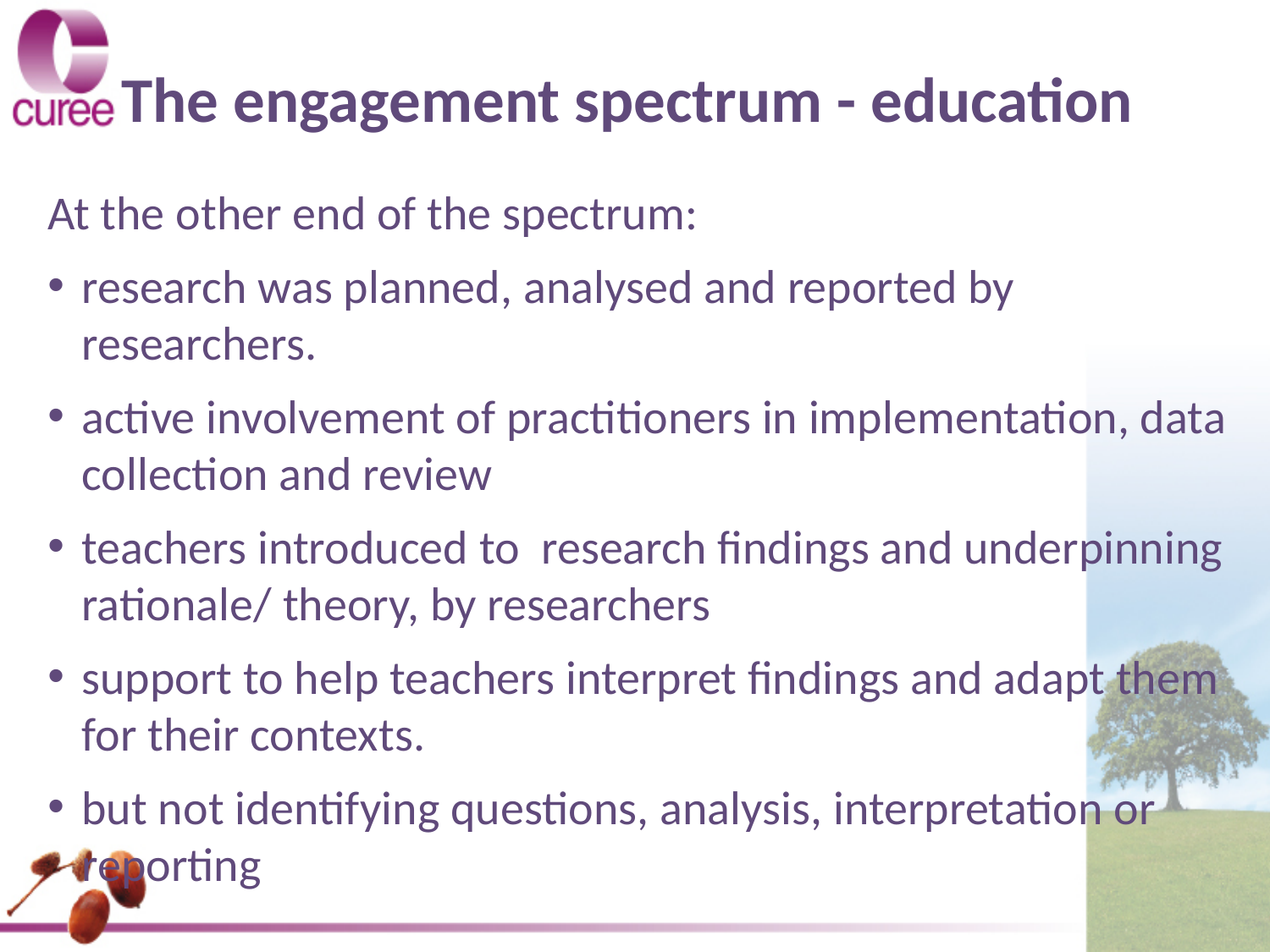

# The engagement spectrum - education
At the other end of the spectrum:
research was planned, analysed and reported by researchers.
active involvement of practitioners in implementation, data collection and review
teachers introduced to  research findings and underpinning rationale/ theory, by researchers
support to help teachers interpret findings and adapt them for their contexts.
but not identifying questions, analysis, interpretation or reporting